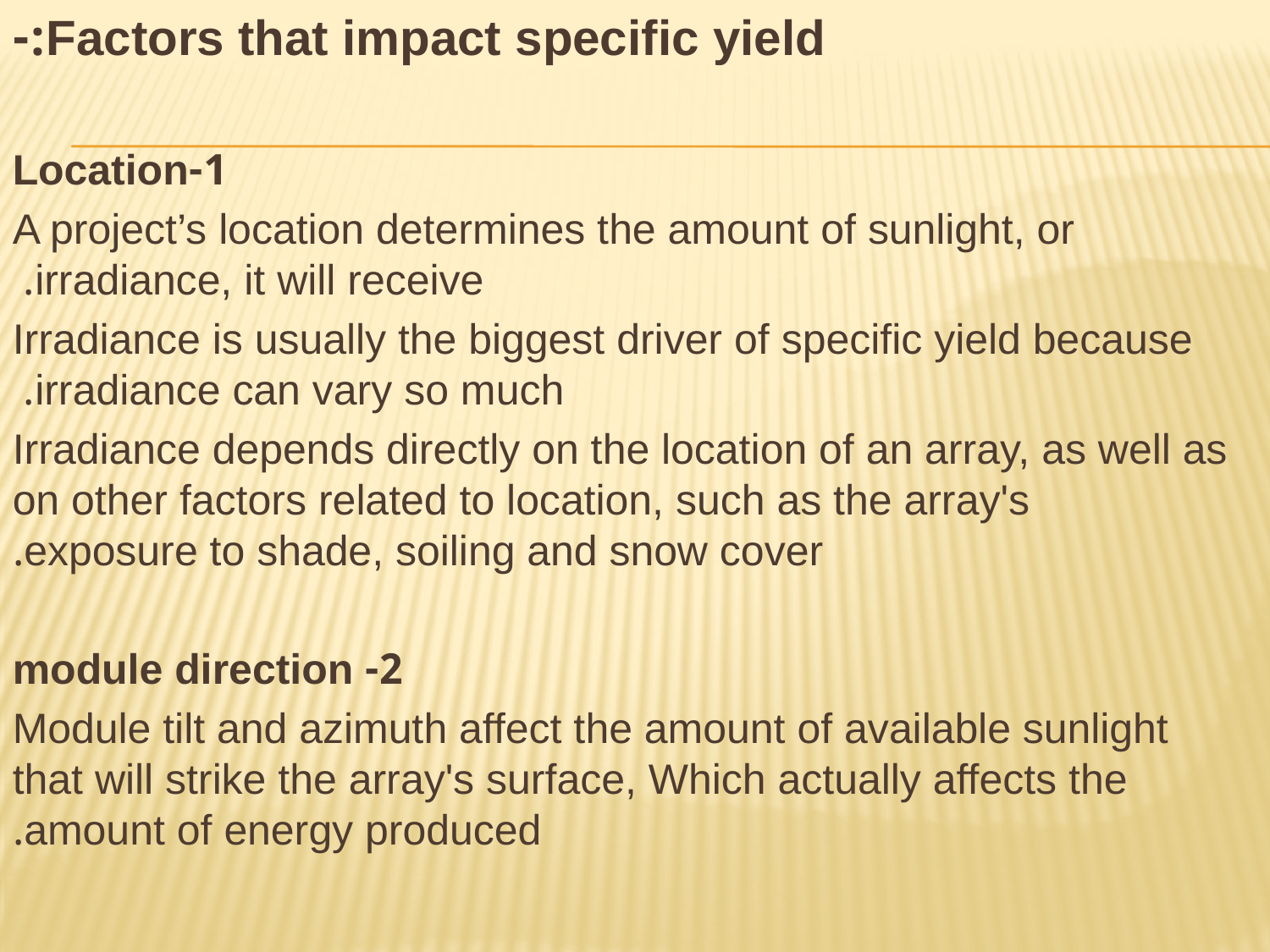

Factors that impact specific yield:-

1-Location
 A project’s location determines the amount of sunlight, or irradiance, it will receive.
Irradiance is usually the biggest driver of specific yield because irradiance can vary so much.
Irradiance depends directly on the location of an array, as well as on other factors related to location, such as the array's exposure to shade, soiling and snow cover.

2- module direction
 Module tilt and azimuth affect the amount of available sunlight that will strike the array's surface, Which actually affects the amount of energy produced.

#